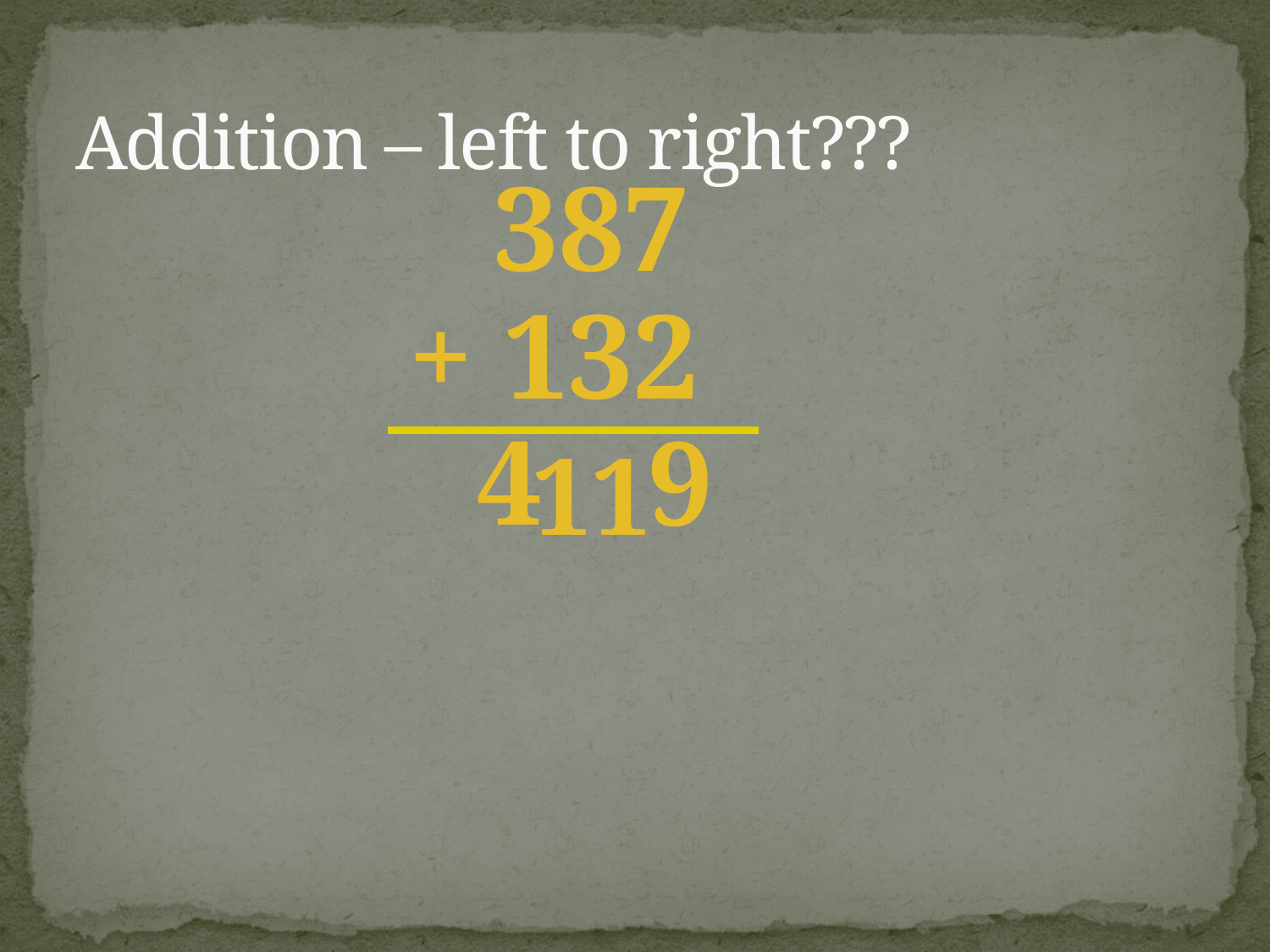

# Addition – left to right???
387
+ 132
4
9
11